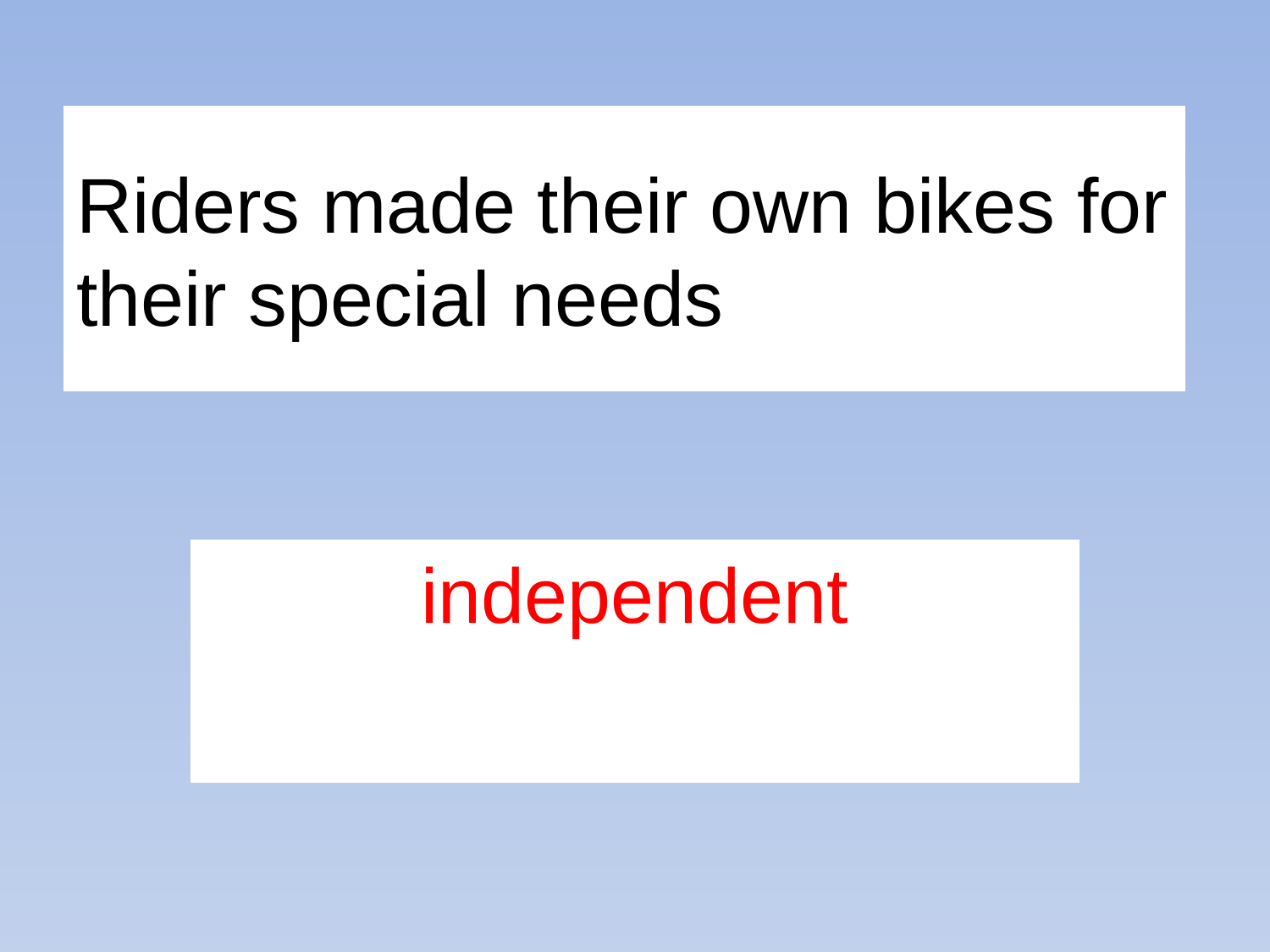

# Riders made their own bikes for their special needs
independent